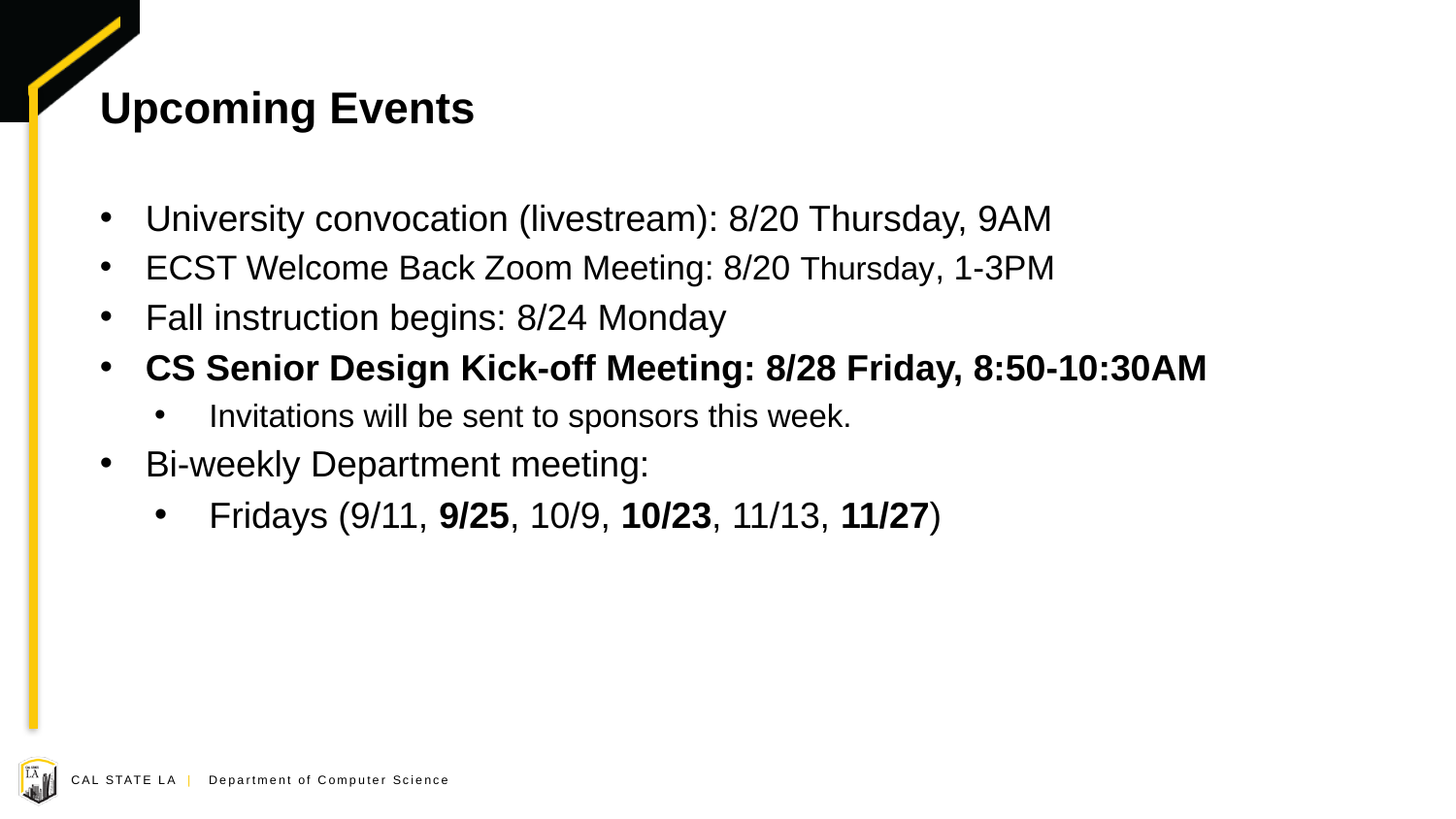

# Upcoming Events
University convocation (livestream): 8/20 Thursday, 9AM
ECST Welcome Back Zoom Meeting: 8/20 Thursday, 1-3PM
Fall instruction begins: 8/24 Monday
CS Senior Design Kick-off Meeting: 8/28 Friday, 8:50-10:30AM
Invitations will be sent to sponsors this week.
Bi-weekly Department meeting:
Fridays (9/11, 9/25, 10/9, 10/23, 11/13, 11/27)